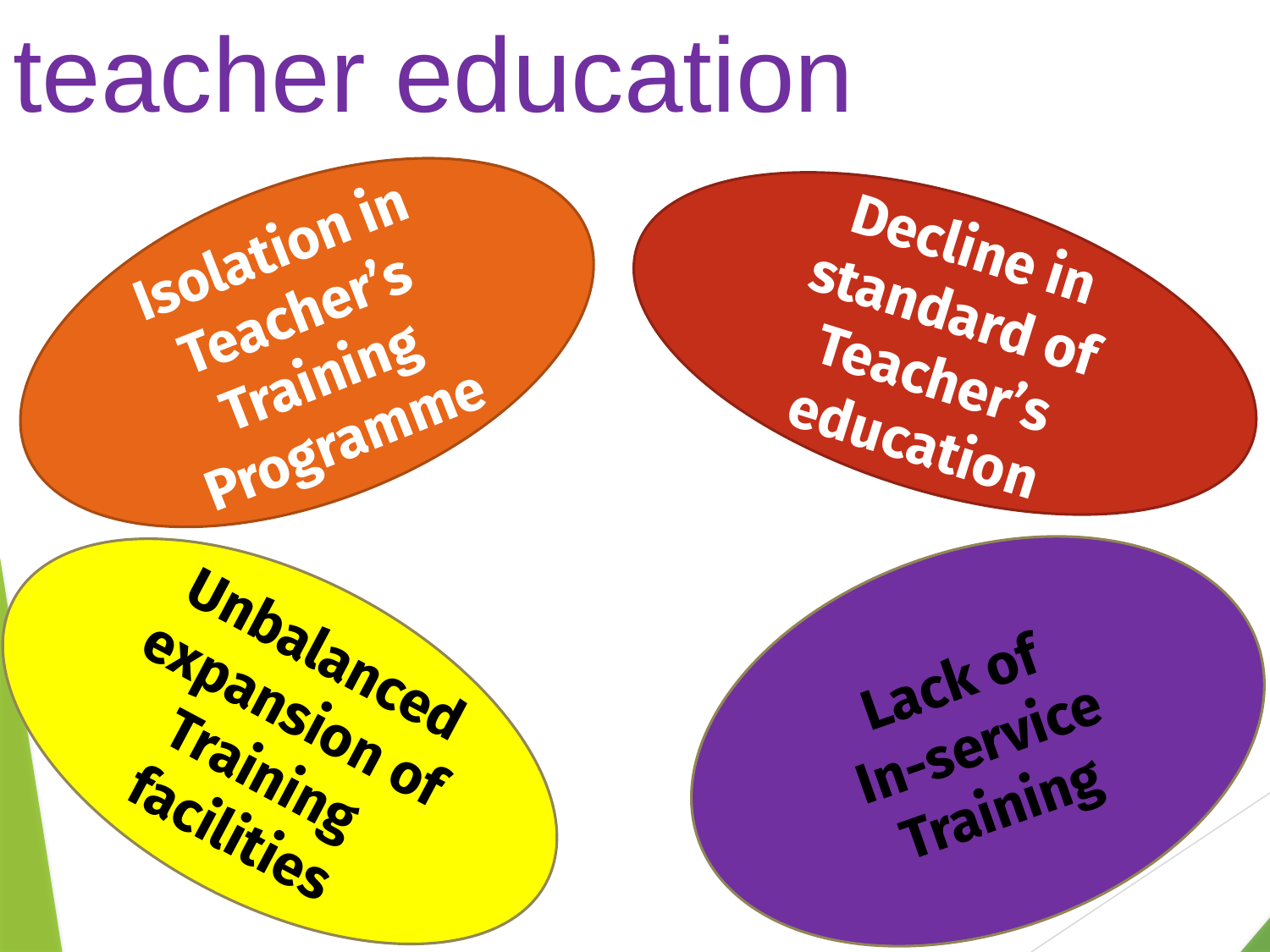

# teacher education
Isolation in Teacher’s Training Programme
Decline in standard of Teacher’s education
Lack of
In-service Training
Unbalanced expansion of Training facilities